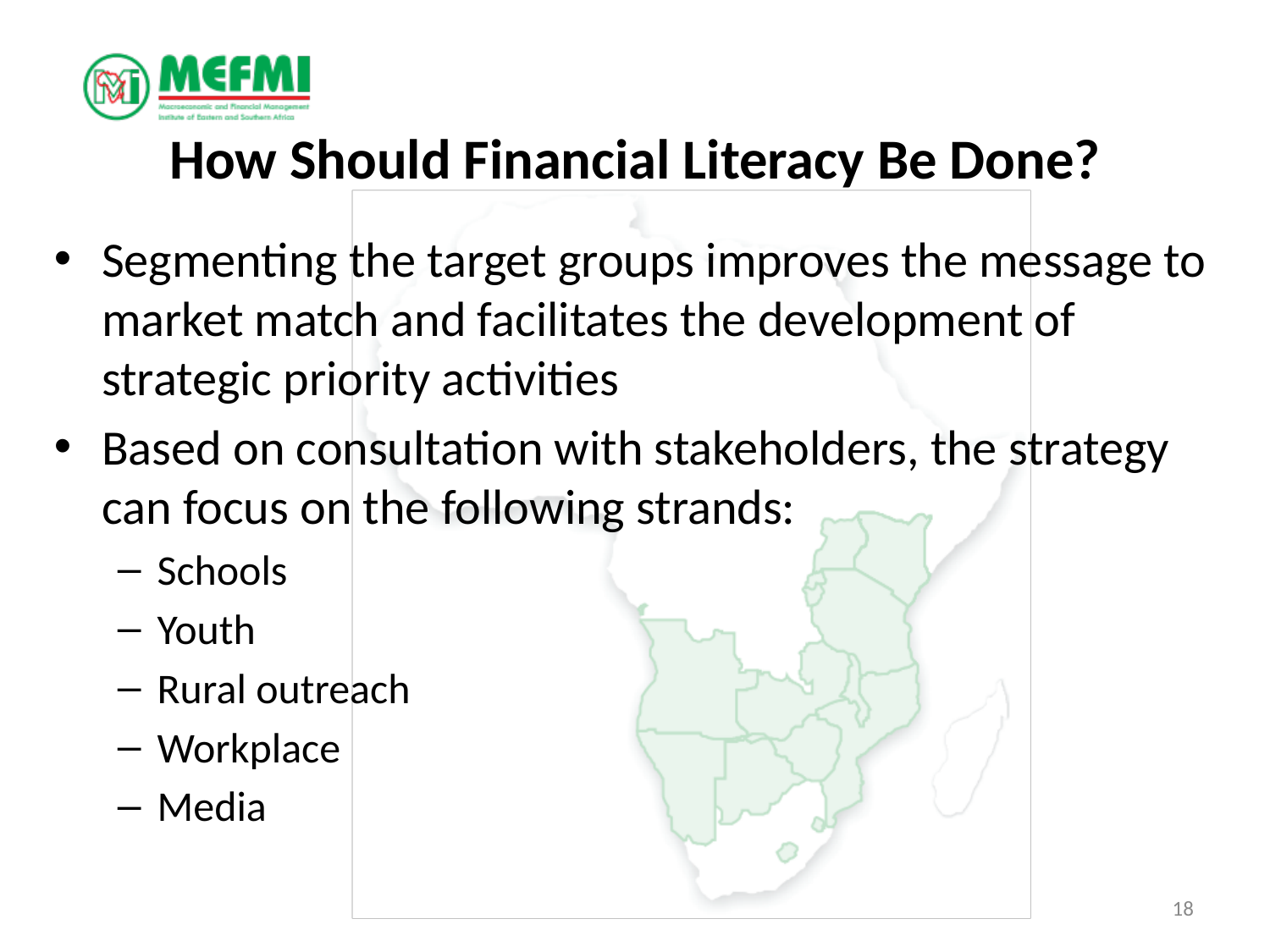

# How Should Financial Literacy Be Done?
Segmenting the target groups improves the message to market match and facilitates the development of strategic priority activities
Based on consultation with stakeholders, the strategy can focus on the following strands:
Schools
Youth
Rural outreach
Workplace
Media

18